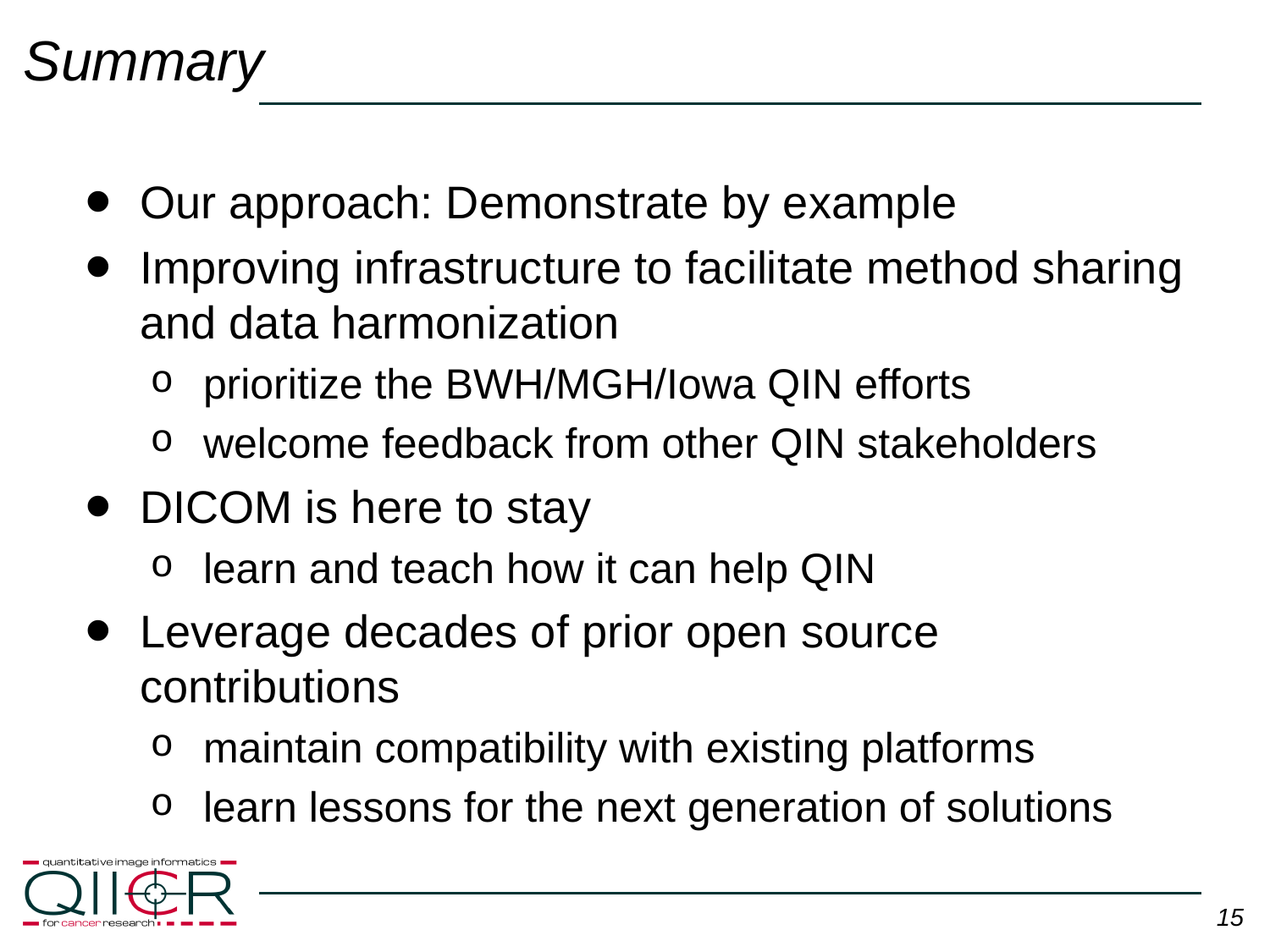

# Summary
Our approach: Demonstrate by example
Improving infrastructure to facilitate method sharing and data harmonization
prioritize the BWH/MGH/Iowa QIN efforts
welcome feedback from other QIN stakeholders
DICOM is here to stay
learn and teach how it can help QIN
Leverage decades of prior open source contributions
maintain compatibility with existing platforms
learn lessons for the next generation of solutions
15